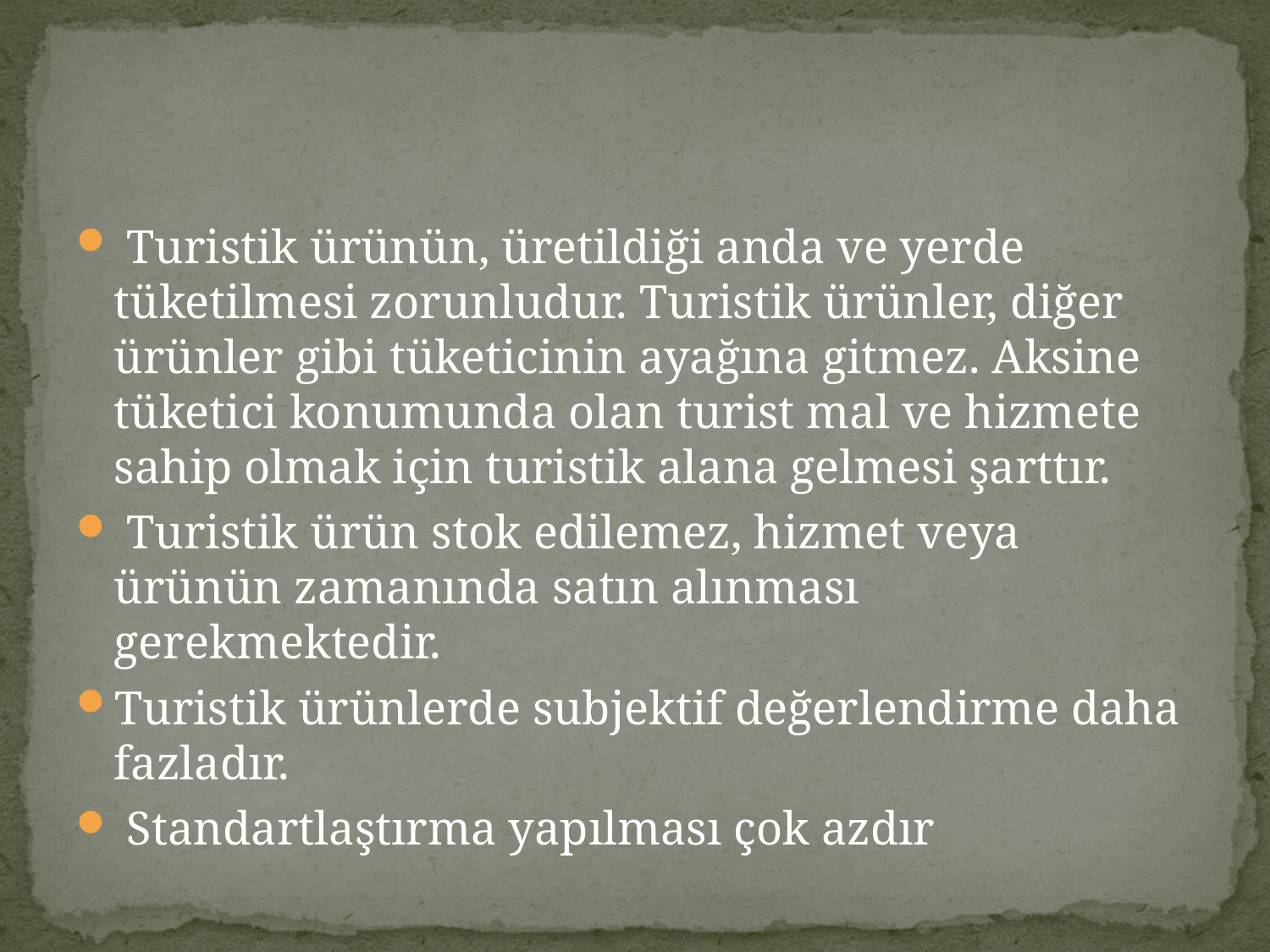

#
 Turistik ürünün, üretildiği anda ve yerde tüketilmesi zorunludur. Turistik ürünler, diğer ürünler gibi tüketicinin ayağına gitmez. Aksine tüketici konumunda olan turist mal ve hizmete sahip olmak için turistik alana gelmesi şarttır.
 Turistik ürün stok edilemez, hizmet veya ürünün zamanında satın alınması gerekmektedir.
Turistik ürünlerde subjektif değerlendirme daha fazladır.
 Standartlaştırma yapılması çok azdır